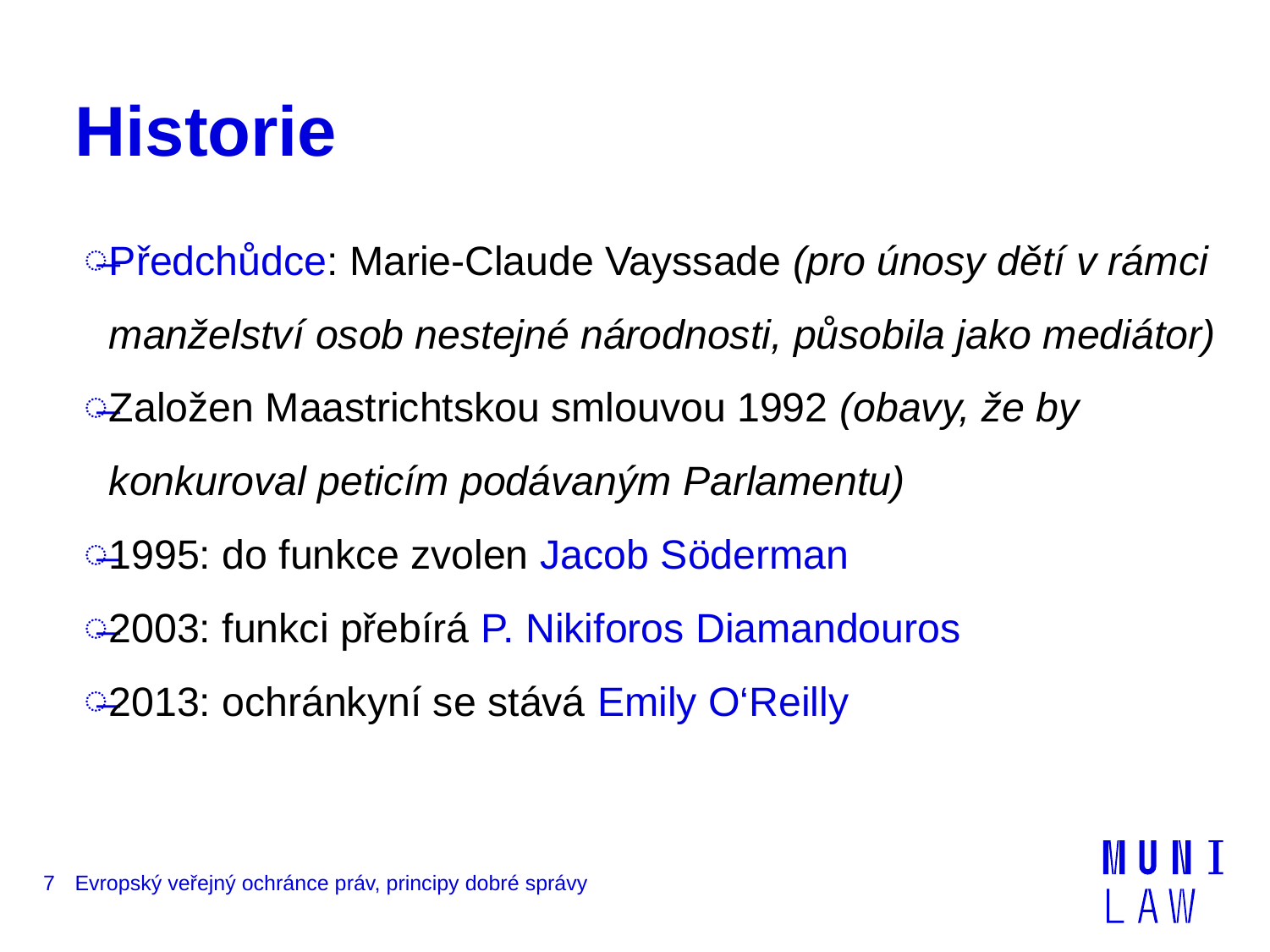

# Historie
Předchůdce: Marie-Claude Vayssade (pro únosy dětí v rámci manželství osob nestejné národnosti, působila jako mediátor)
Založen Maastrichtskou smlouvou 1992 (obavy, že by konkuroval peticím podávaným Parlamentu)
1995: do funkce zvolen Jacob Söderman
2003: funkci přebírá P. Nikiforos Diamandouros
2013: ochránkyní se stává Emily O‘Reilly
7
Evropský veřejný ochránce práv, principy dobré správy